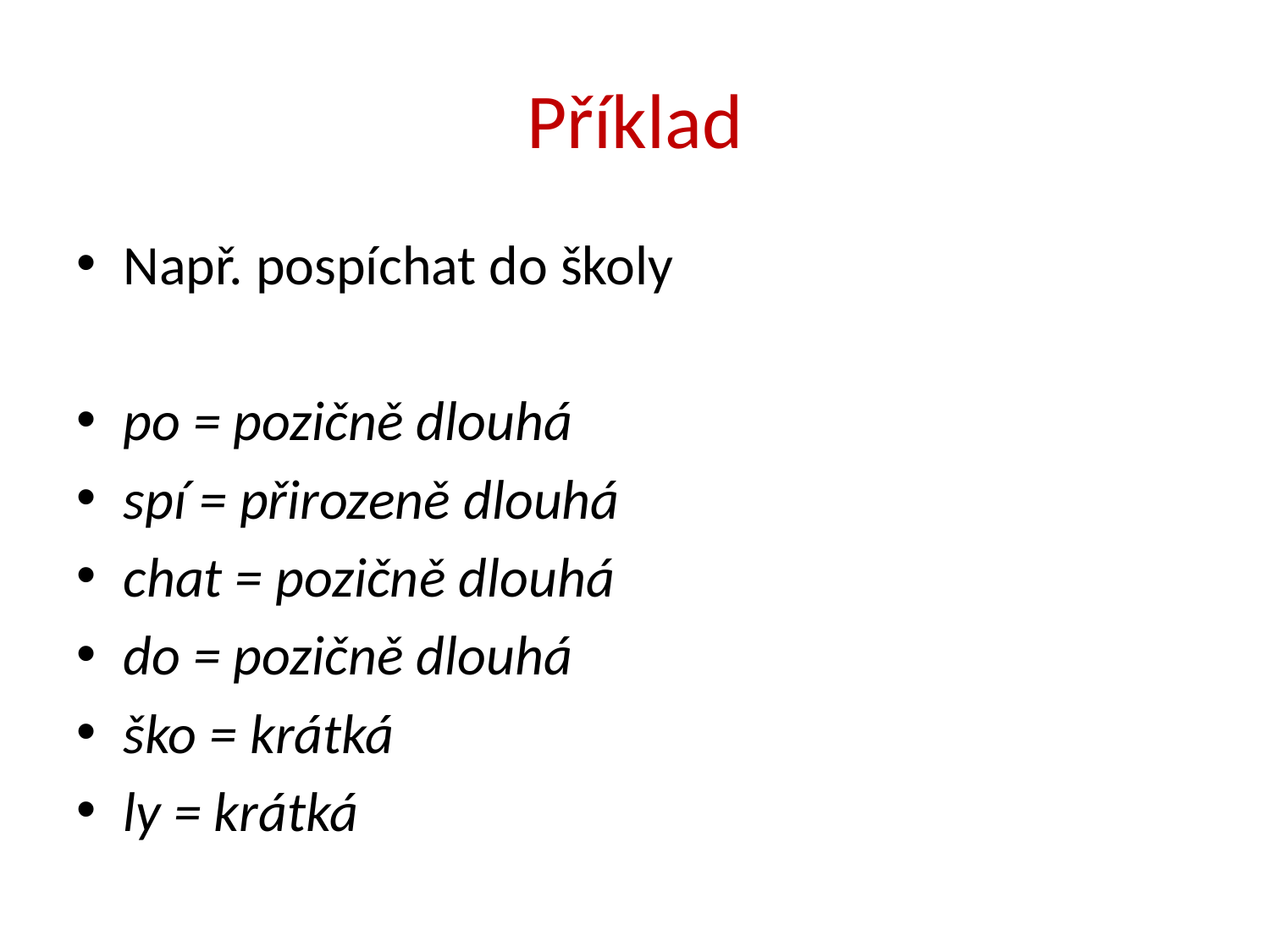

# Příklad
Např. pospíchat do školy

po = pozičně dlouhá
spí = přirozeně dlouhá
chat = pozičně dlouhá
do = pozičně dlouhá
ško = krátká
ly = krátká